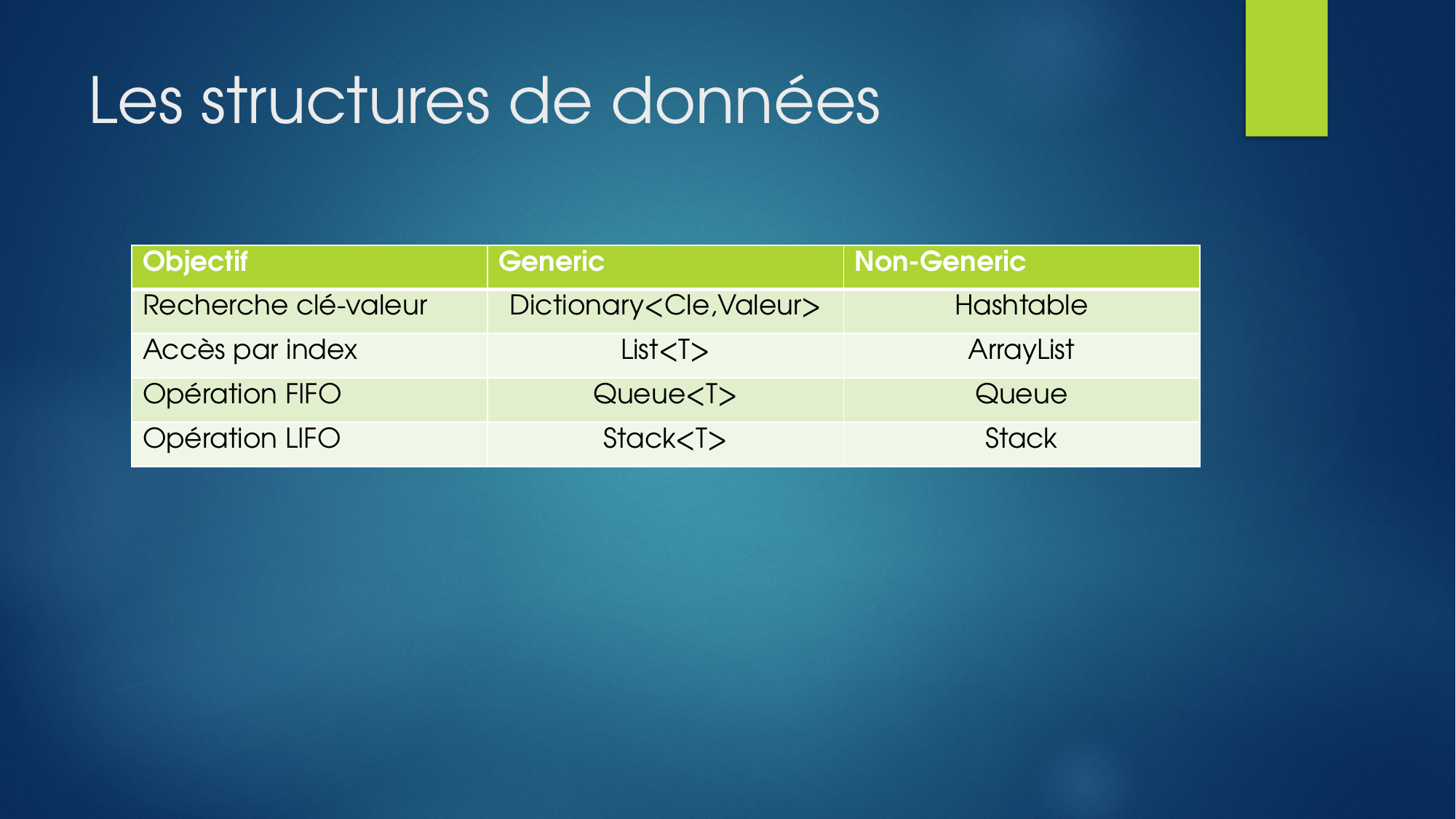

# Les structures de données
| Objectif | Generic | Non-Generic |
| --- | --- | --- |
| Recherche clé-valeur | Dictionary<Cle,Valeur> | Hashtable |
| Accès par index | List<T> | ArrayList |
| Opération FIFO | Queue<T> | Queue |
| Opération LIFO | Stack<T> | Stack |